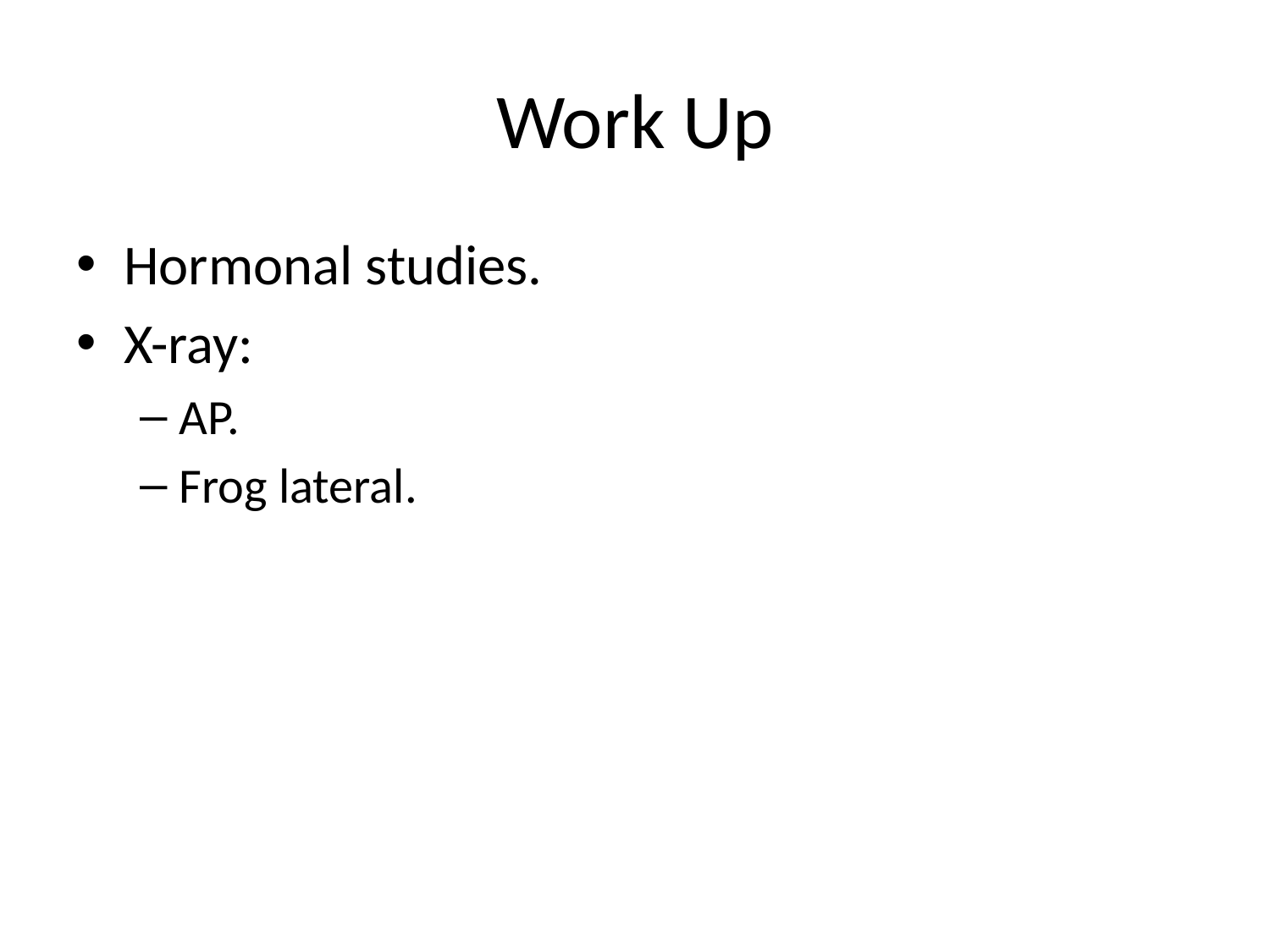

# Work Up
Hormonal studies.
X-ray:
AP.
Frog lateral.